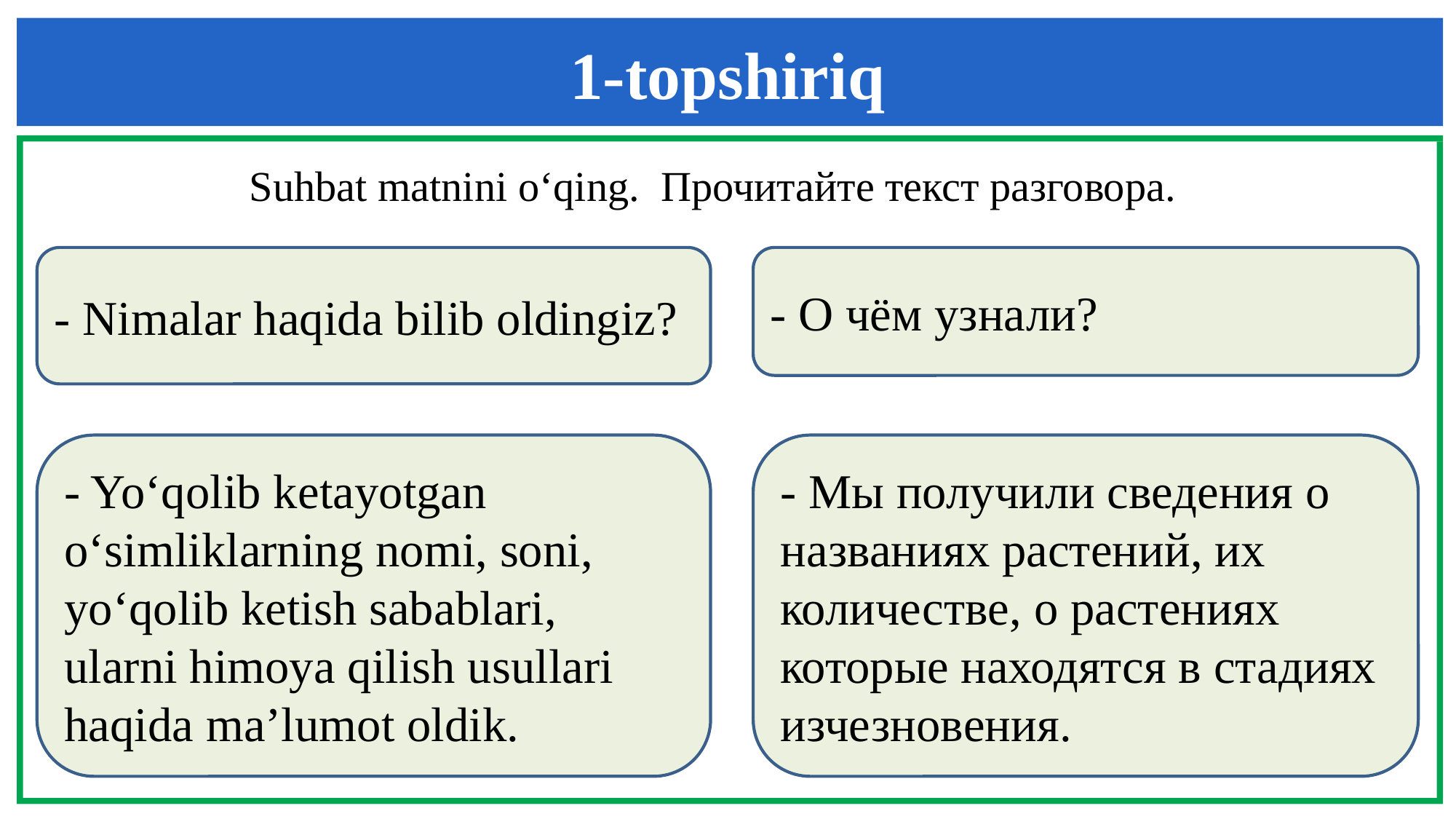

1-topshiriq
 Suhbat matnini o‘qing.  Прочитайте текст разговора.
- Nimalar haqida bilib oldingiz?
- О чём узнали?
- Yo‘qolib ketayotgan o‘simliklarning nomi, soni, yo‘qolib ketish sabablari, ularni himoya qilish usullari haqida ma’lumot oldik.
- Мы получили сведения о названиях растений, их количестве, о растениях которые находятся в стадиях изчезновения.